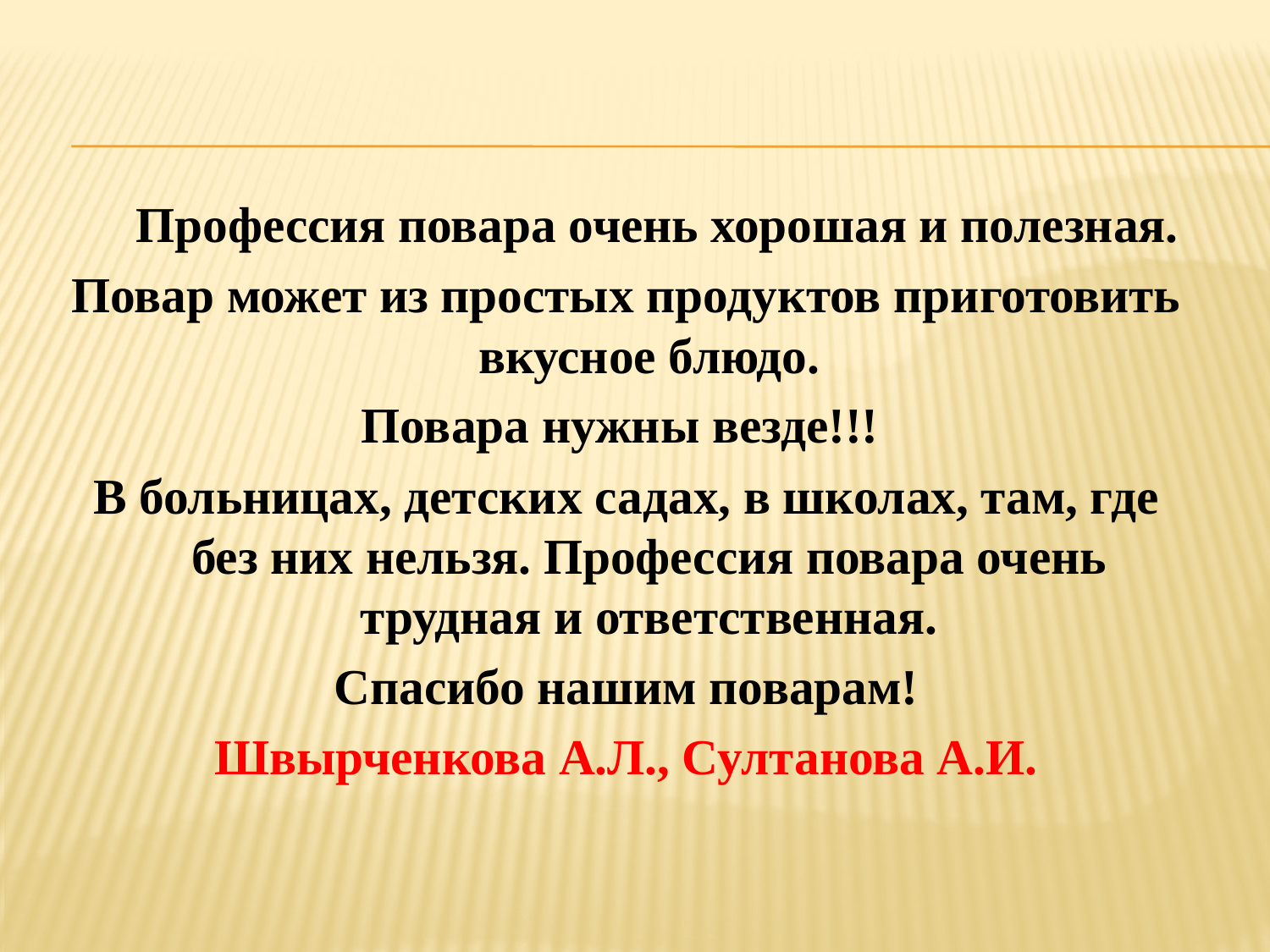

Профессия повара очень хорошая и полезная.
Повар может из простых продуктов приготовить вкусное блюдо.
Повара нужны везде!!!
В больницах, детских садах, в школах, там, где без них нельзя. Профессия повара очень трудная и ответственная.
Спасибо нашим поварам!
Швырченкова А.Л., Султанова А.И.